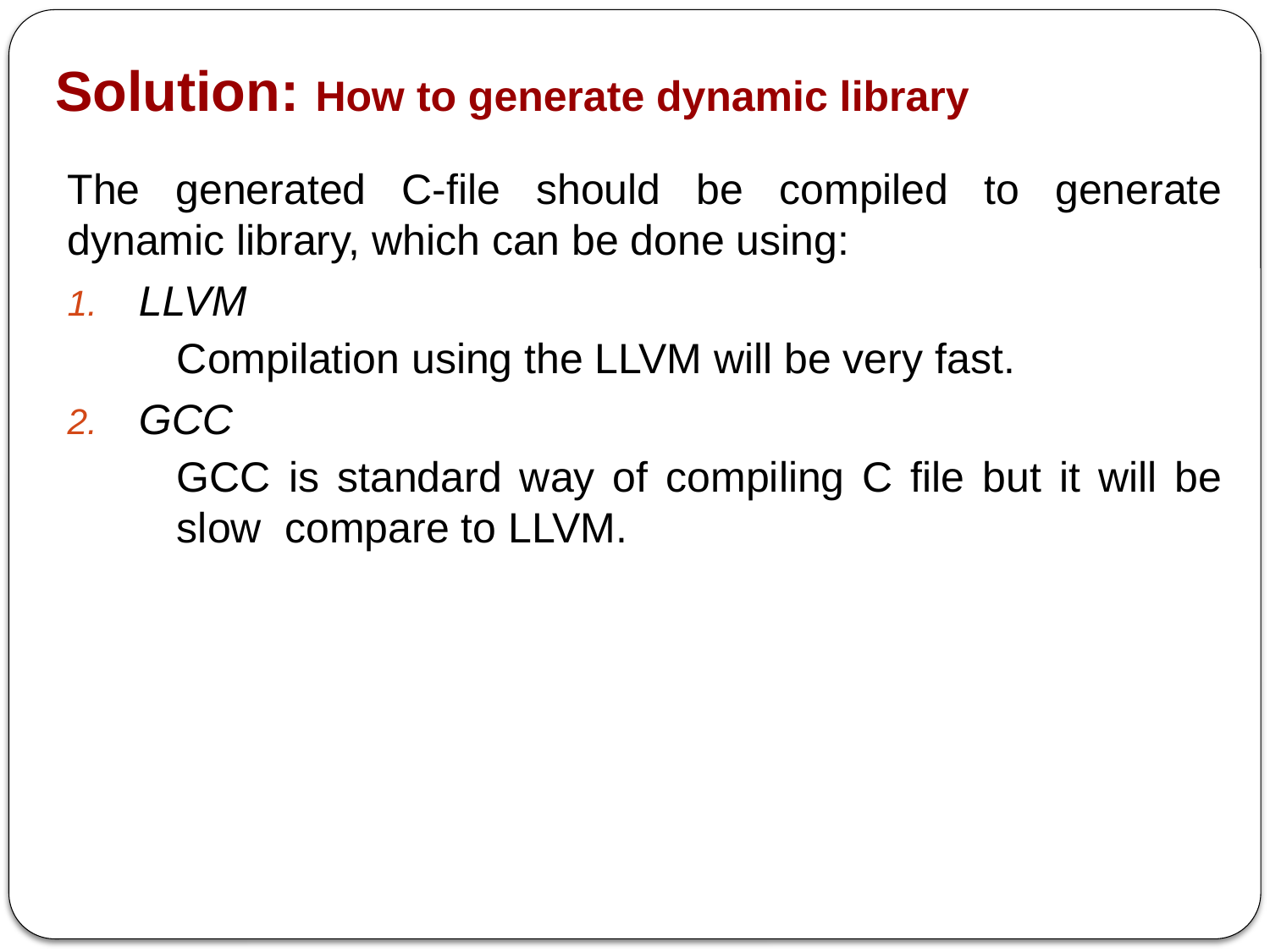

Solution: How to generate dynamic library
The generated C-file should be compiled to generate dynamic library, which can be done using:
LLVM
	Compilation using the LLVM will be very fast.
GCC
	GCC is standard way of compiling C file but it will be slow  compare to LLVM.